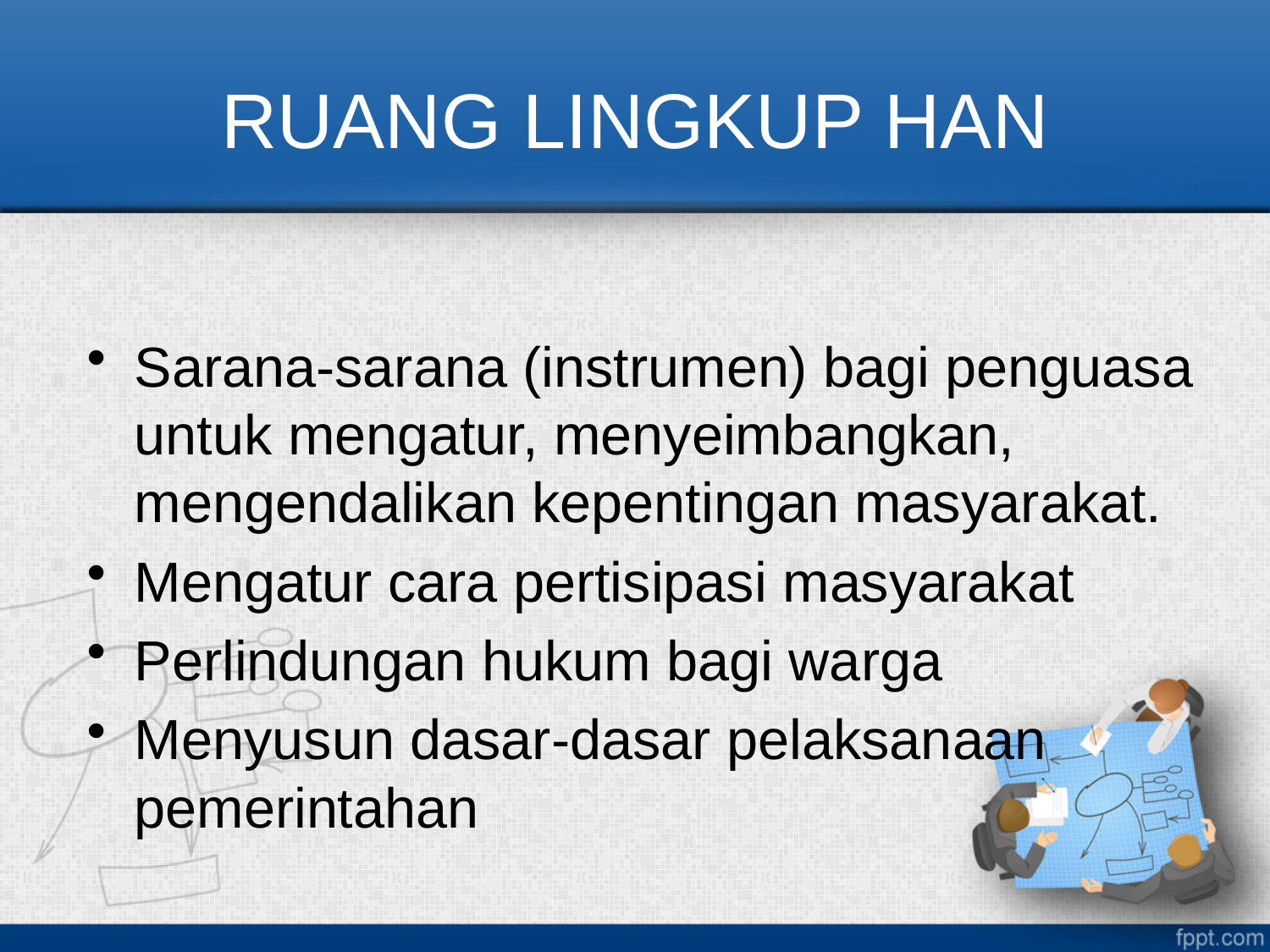

# RUANG LINGKUP HAN
Sarana-sarana (instrumen) bagi penguasa untuk mengatur, menyeimbangkan, mengendalikan kepentingan masyarakat.
Mengatur cara pertisipasi masyarakat
Perlindungan hukum bagi warga
Menyusun dasar-dasar pelaksanaan pemerintahan